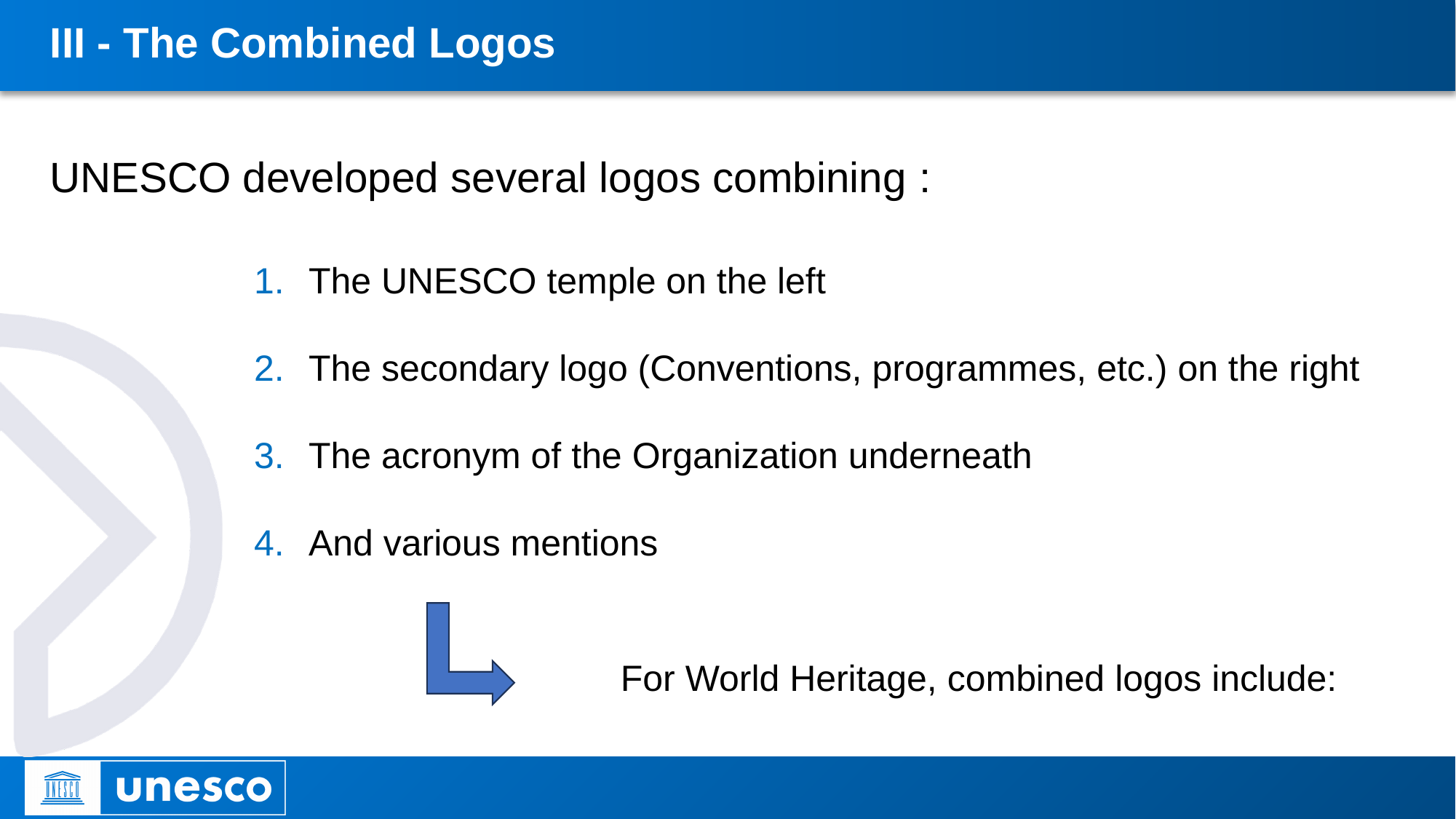

# III - The Combined Logos
UNESCO developed several logos combining :

The UNESCO temple on the left

The secondary logo (Conventions, programmes, etc.) on the right

The acronym of the Organization underneath

And various mentions

For World Heritage, combined logos include: